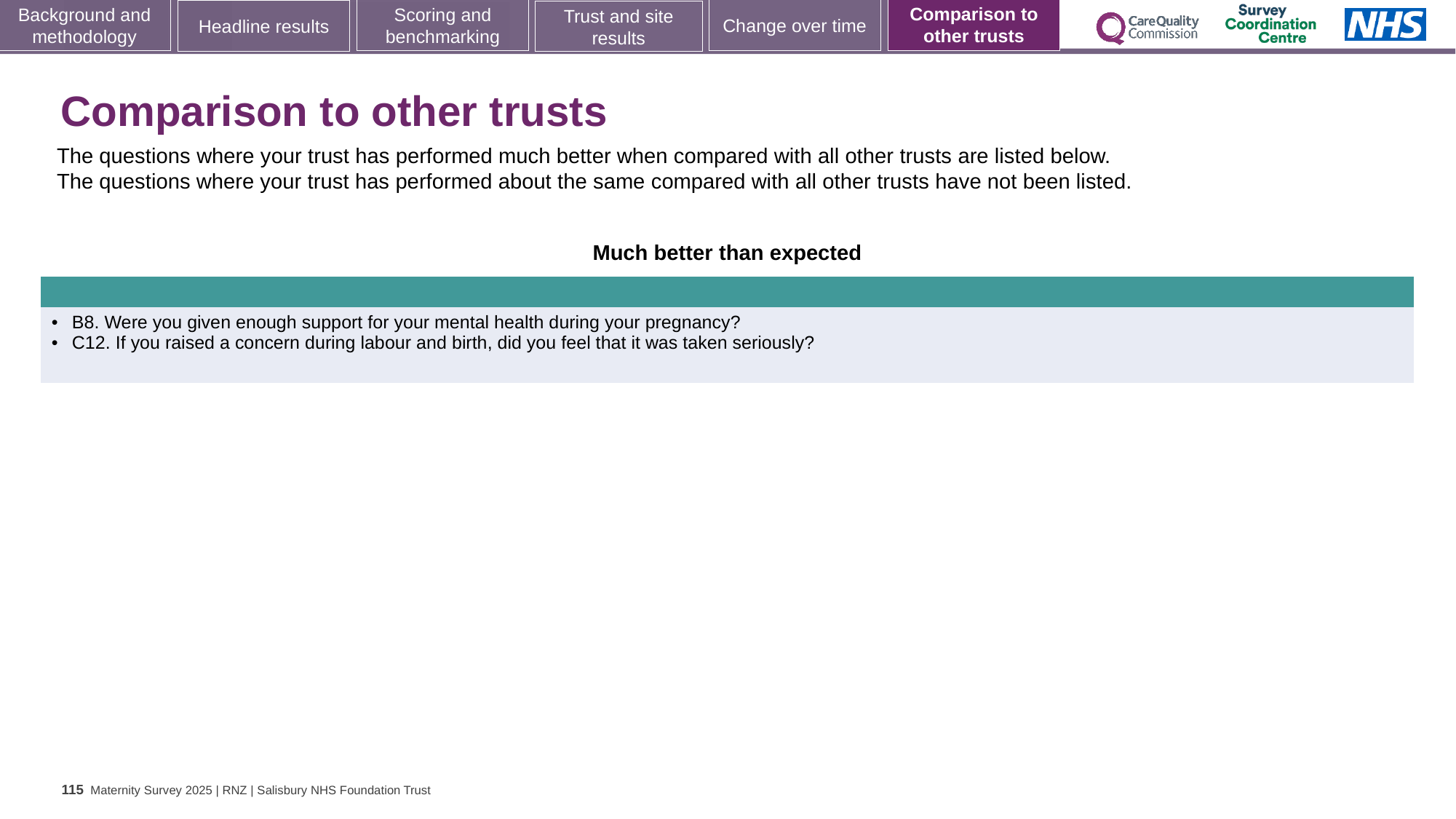

# Comparison to other trusts
The questions where your trust has performed much better when compared with all other trusts are listed below.
The questions where your trust has performed about the same compared with all other trusts have not been listed.
| Much better than expected |
| --- |
|  |
| B8. Were you given enough support for your mental health during your pregnancy? C12. If you raised a concern during labour and birth, did you feel that it was taken seriously? |
115